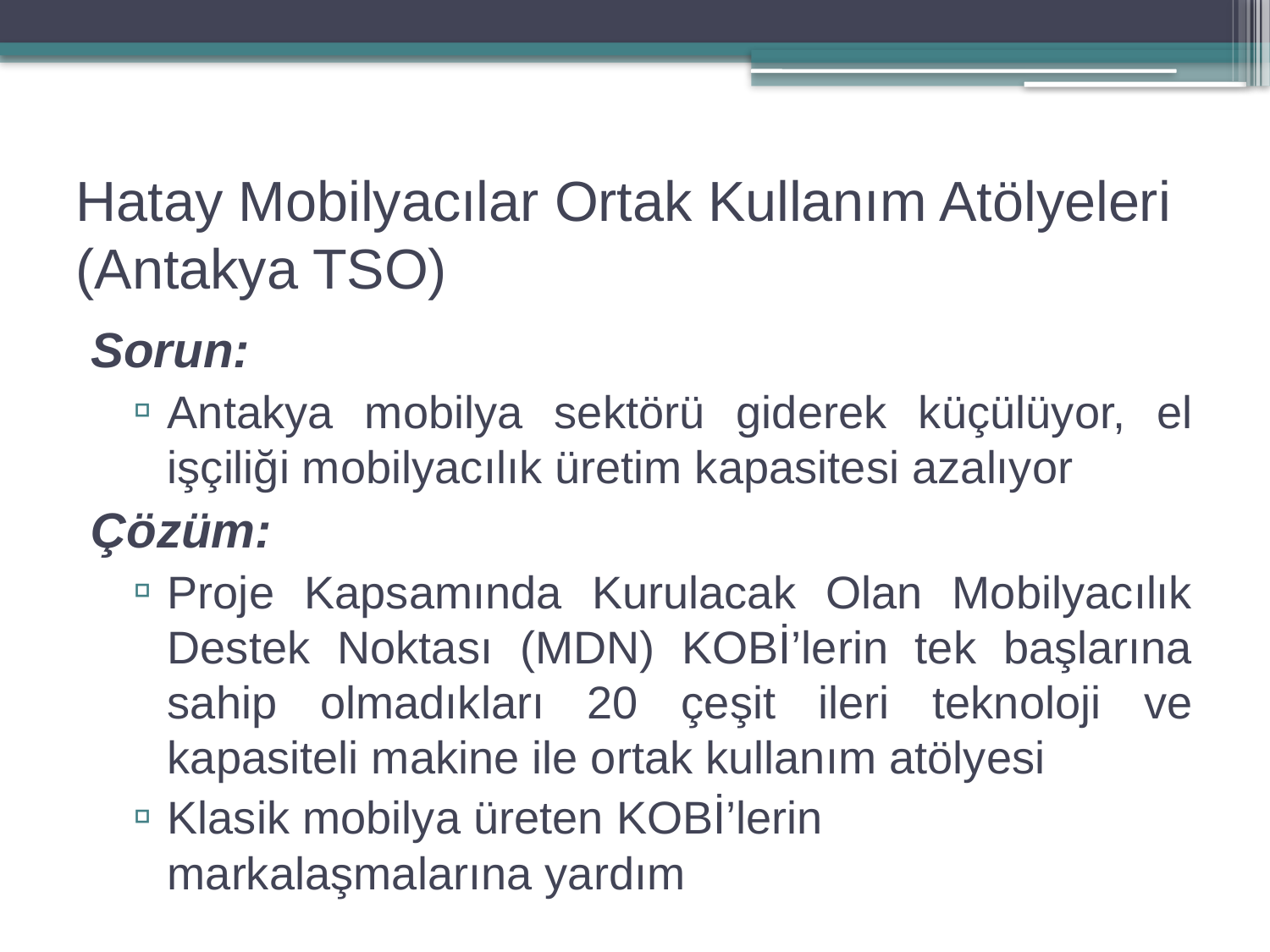

# Hatay Mobilyacılar Ortak Kullanım Atölyeleri (Antakya TSO)
Sorun:
Antakya mobilya sektörü giderek küçülüyor, el işçiliği mobilyacılık üretim kapasitesi azalıyor
Çözüm:
Proje Kapsamında Kurulacak Olan Mobilyacılık Destek Noktası (MDN) KOBİ’lerin tek başlarına sahip olmadıkları 20 çeşit ileri teknoloji ve kapasiteli makine ile ortak kullanım atölyesi
Klasik mobilya üreten KOBİ’lerin markalaşmalarına yardım